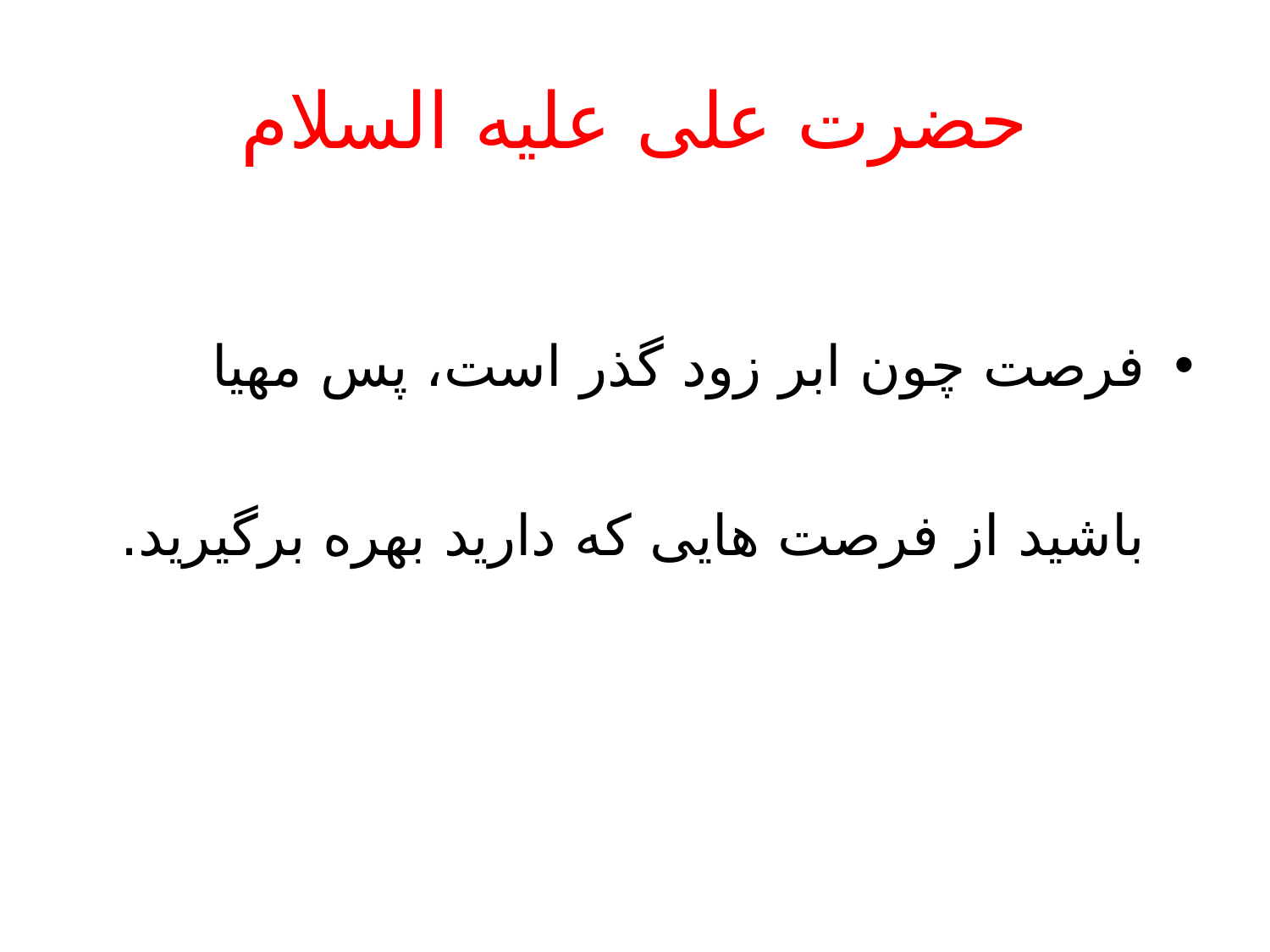

# حضرت علی علیه السلام
فرصت چون ابر زود گذر است، پس مهیا باشید از فرصت هایی که دارید بهره برگیرید.